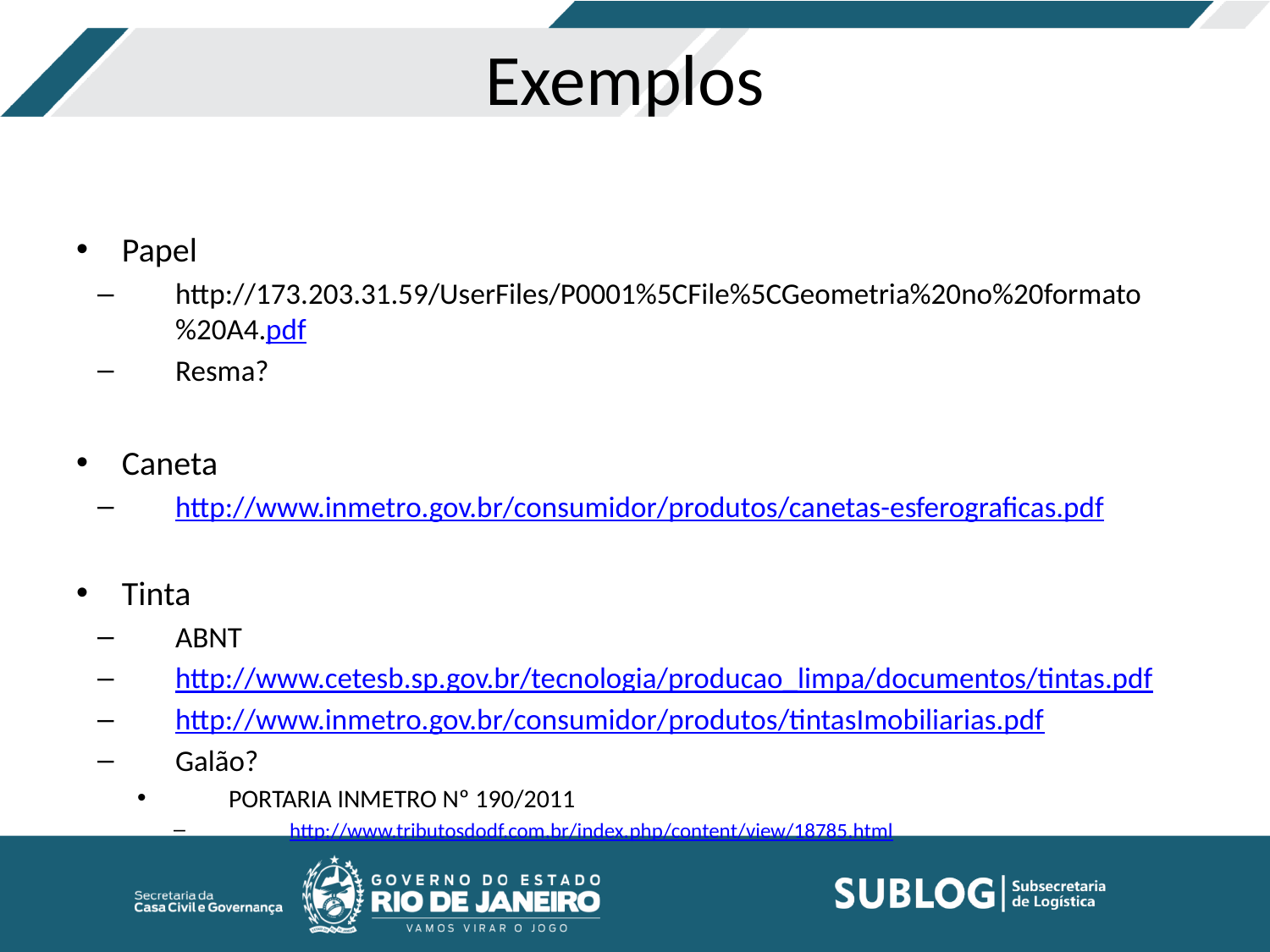

# Exemplos
Papel
http://173.203.31.59/UserFiles/P0001%5CFile%5CGeometria%20no%20formato%20A4.pdf
Resma?

Caneta
http://www.inmetro.gov.br/consumidor/produtos/canetas-esferograficas.pdf

Tinta
ABNT
http://www.cetesb.sp.gov.br/tecnologia/producao_limpa/documentos/tintas.pdf
http://www.inmetro.gov.br/consumidor/produtos/tintasImobiliarias.pdf
Galão?
PORTARIA INMETRO Nº 190/2011
http://www.tributosdodf.com.br/index.php/content/view/18785.html